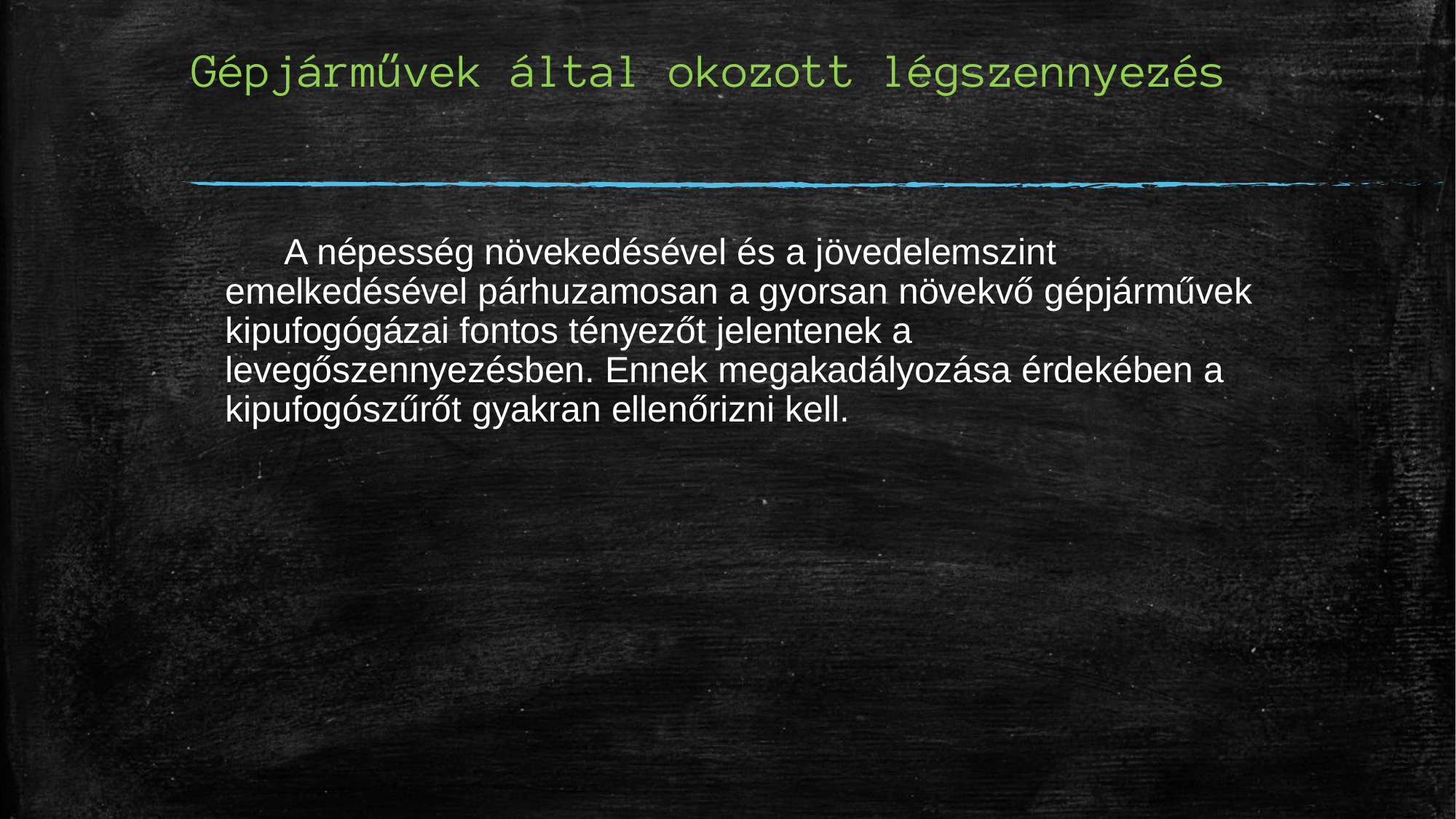

# Gépjárművek által okozott légszennyezés

         A népesség növekedésével és a jövedelemszint emelkedésével párhuzamosan a gyorsan növekvő gépjárművek kipufogógázai fontos tényezőt jelentenek a levegőszennyezésben. Ennek megakadályozása érdekében a kipufogószűrőt gyakran ellenőrizni kell.